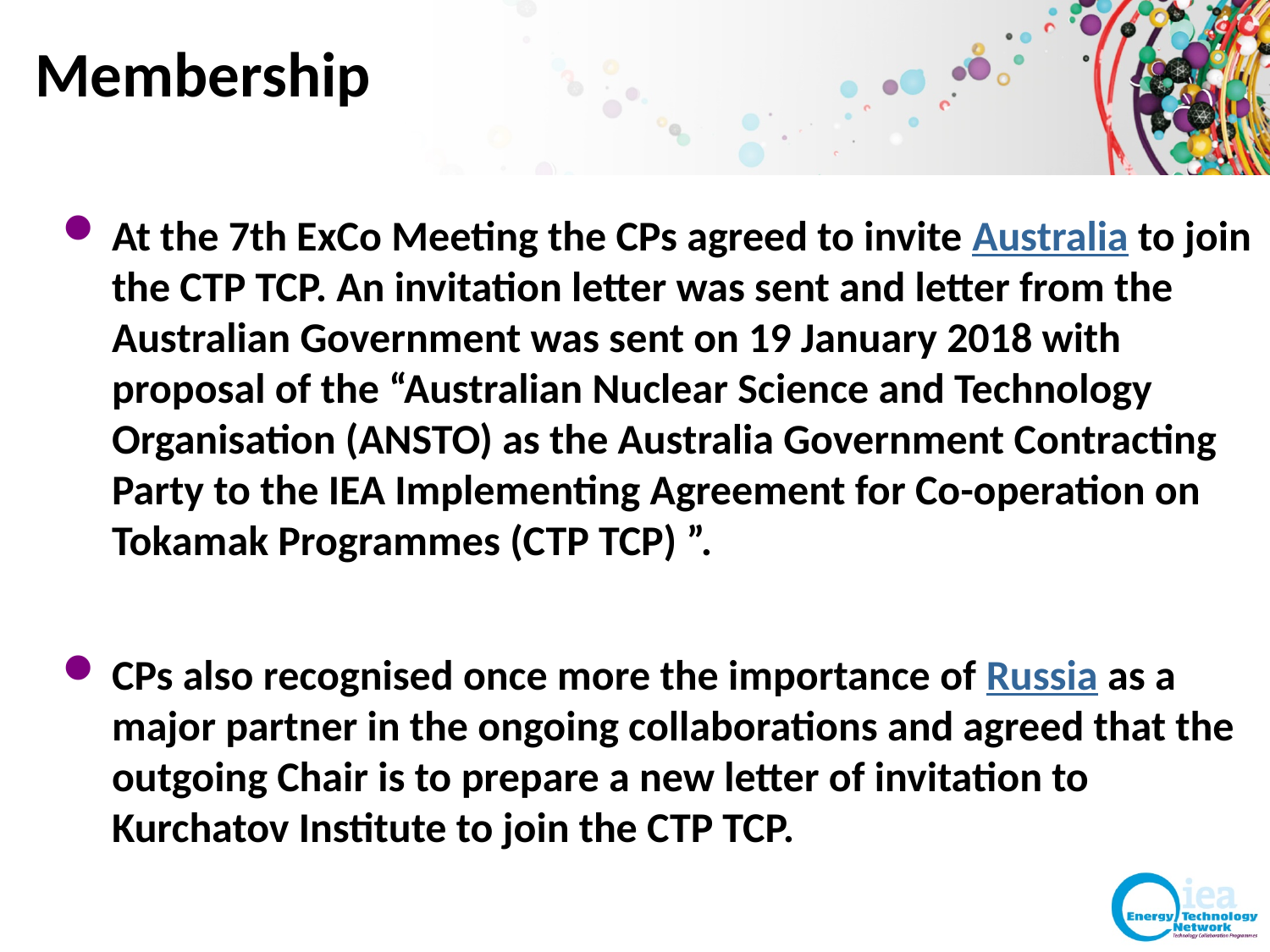

# Membership
At the 7th ExCo Meeting the CPs agreed to invite Australia to join the CTP TCP. An invitation letter was sent and letter from the Australian Government was sent on 19 January 2018 with proposal of the “Australian Nuclear Science and Technology Organisation (ANSTO) as the Australia Government Contracting Party to the IEA Implementing Agreement for Co-operation on Tokamak Programmes (CTP TCP) ”.

CPs also recognised once more the importance of Russia as a major partner in the ongoing collaborations and agreed that the outgoing Chair is to prepare a new letter of invitation to Kurchatov Institute to join the CTP TCP.